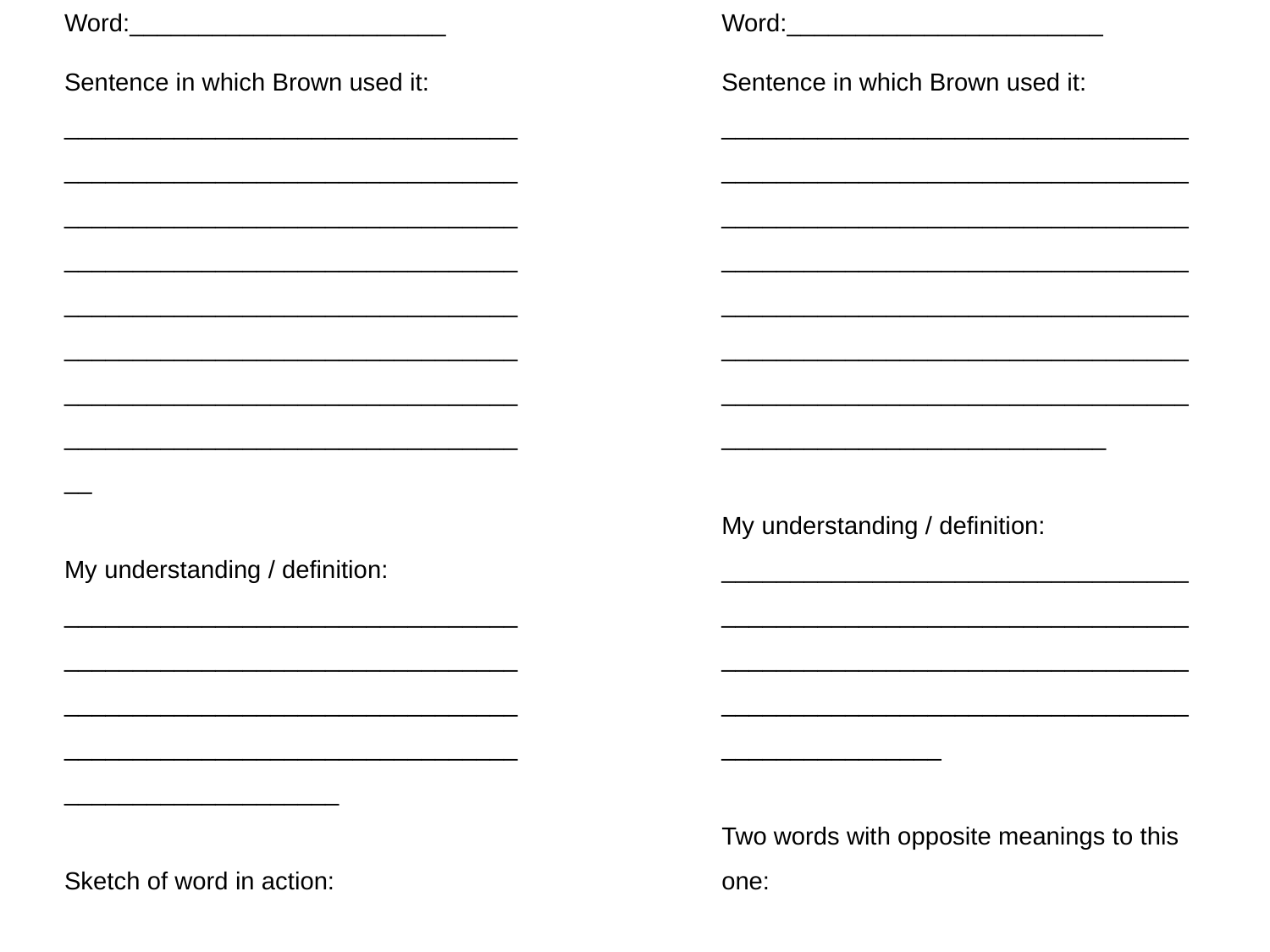

Word:_______________________

Sentence in which Brown used it:
__________________________________________________________________________________________________________________________________________________________________________________________________________________________________________________________________________

My understanding / definition:
________________________________________________________________________________________________________________________________________________________

Sketch of word in action:

Word:_______________________

Sentence in which Brown used it:
__________________________________________________________________________________________________________________________________________________________________________________________________________________________________________________________________________

My understanding / definition:
________________________________________________________________________________________________________________________________________________________

Two words with opposite meanings to this one: